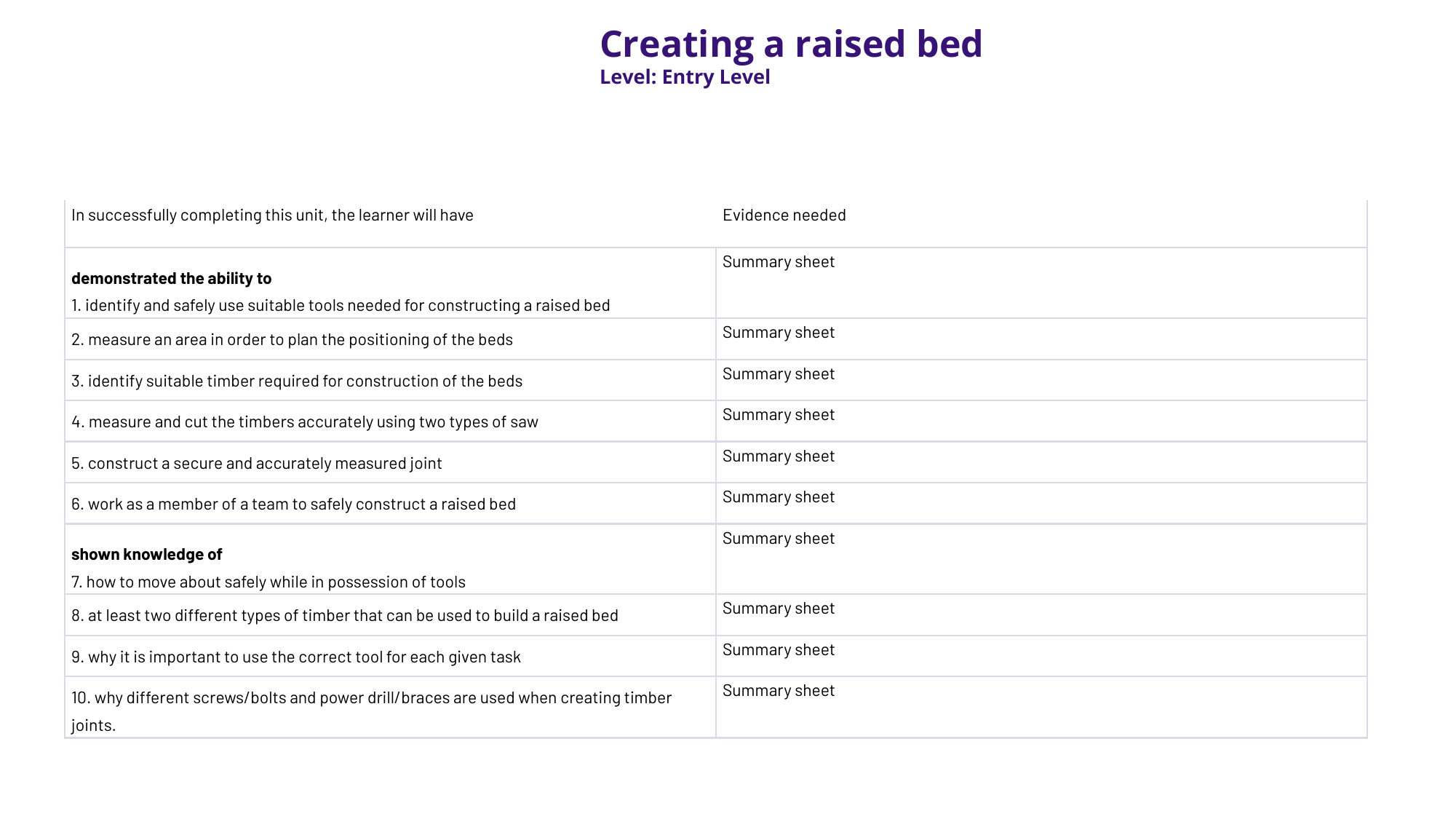

Creating a raised bed
Level: Entry Level

| In successfully completing this unit, the learner will have | Evidence needed |
| --- | --- |
| demonstrated the ability to 1. identify and safely use suitable tools needed for constructing a raised bed | Summary sheet |
| 2. measure an area in order to plan the positioning of the beds | Summary sheet |
| 3. identify suitable timber required for construction of the beds | Summary sheet |
| 4. measure and cut the timbers accurately using two types of saw | Summary sheet |
| 5. construct a secure and accurately measured joint | Summary sheet |
| 6. work as a member of a team to safely construct a raised bed | Summary sheet |
| shown knowledge of 7. how to move about safely while in possession of tools | Summary sheet |
| 8. at least two different types of timber that can be used to build a raised bed | Summary sheet |
| 9. why it is important to use the correct tool for each given task | Summary sheet |
| 10. why different screws/bolts and power drill/braces are used when creating timber joints. | Summary sheet |